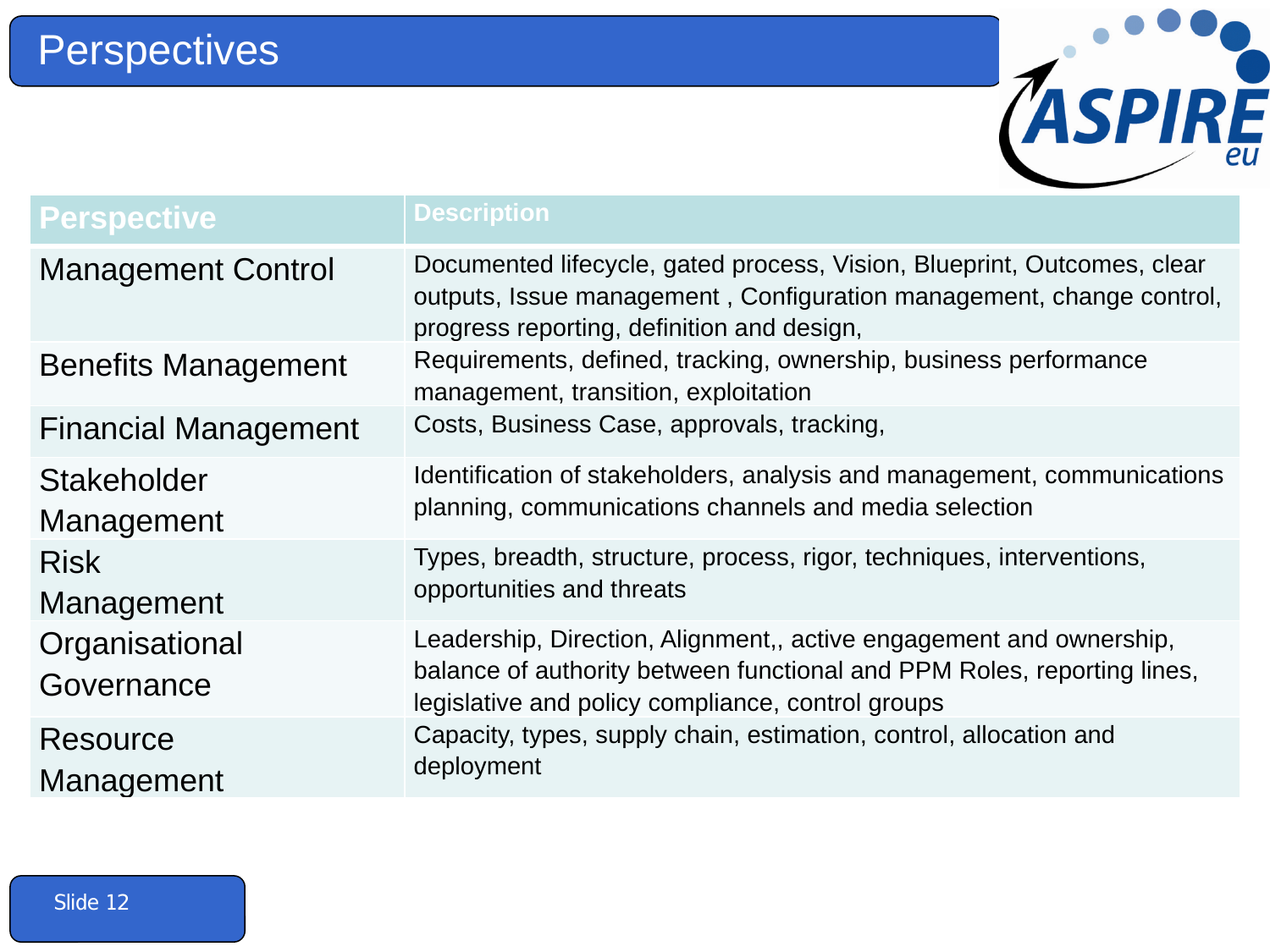

# Perspectives
| Perspective | Description |
| --- | --- |
| Management Control | Documented lifecycle, gated process, Vision, Blueprint, Outcomes, clear outputs, Issue management , Configuration management, change control, progress reporting, definition and design, |
| Benefits Management | Requirements, defined, tracking, ownership, business performance management, transition, exploitation |
| Financial Management | Costs, Business Case, approvals, tracking, |
| Stakeholder Management | Identification of stakeholders, analysis and management, communications planning, communications channels and media selection |
| Risk Management | Types, breadth, structure, process, rigor, techniques, interventions, opportunities and threats |
| Organisational Governance | Leadership, Direction, Alignment,, active engagement and ownership, balance of authority between functional and PPM Roles, reporting lines, legislative and policy compliance, control groups |
| Resource Management | Capacity, types, supply chain, estimation, control, allocation and deployment |